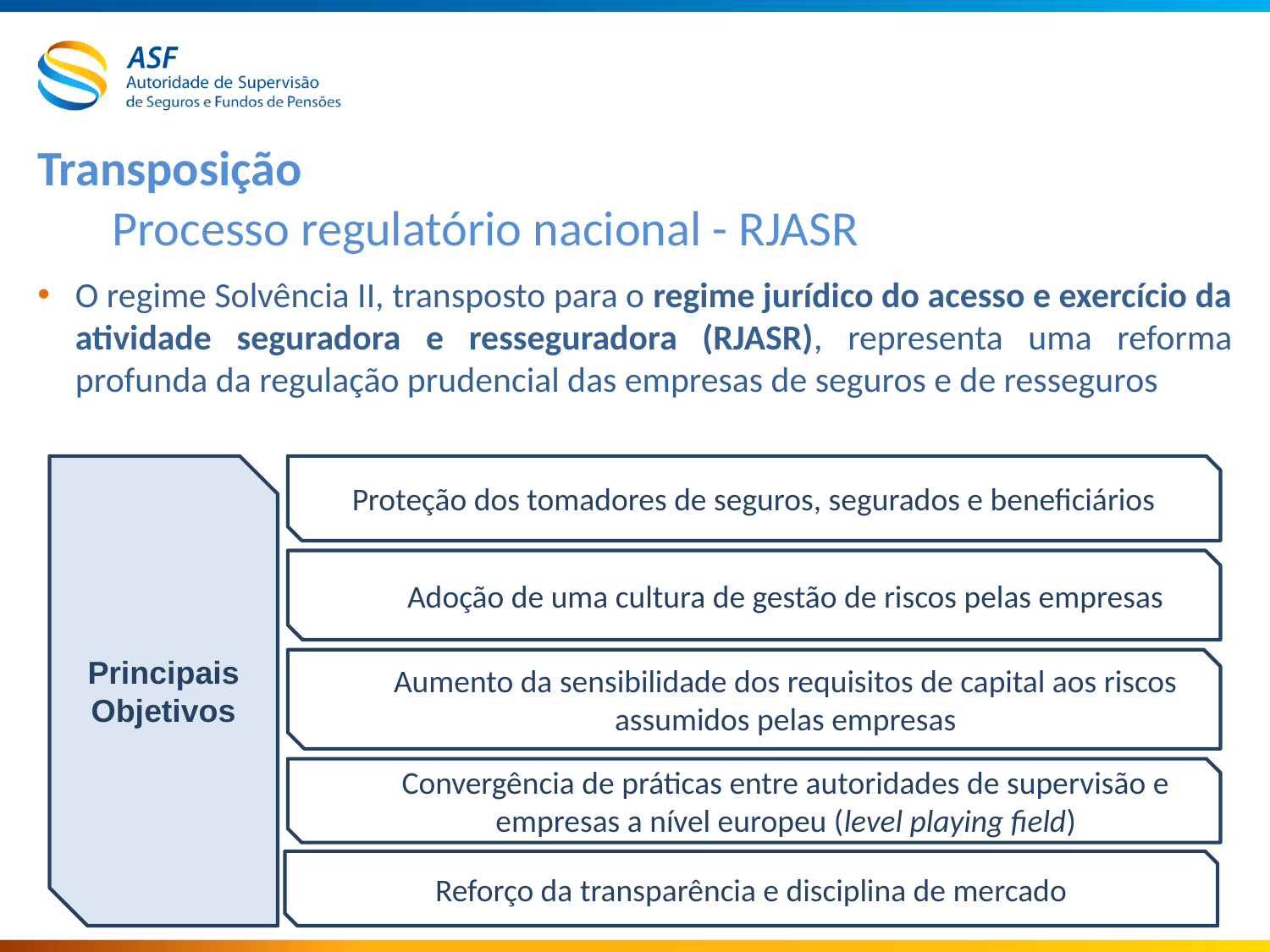

Transposição
Processo regulatório nacional - RJASR
O regime Solvência II, transposto para o regime jurídico do acesso e exercício da atividade seguradora e resseguradora (RJASR), representa uma reforma profunda da regulação prudencial das empresas de seguros e de resseguros
Principais Objetivos
Proteção dos tomadores de seguros, segurados e beneficiários
Adoção de uma cultura de gestão de riscos pelas empresas
Aumento da sensibilidade dos requisitos de capital aos riscos assumidos pelas empresas
Convergência de práticas entre autoridades de supervisão e empresas a nível europeu (level playing field)
Reforço da transparência e disciplina de mercado